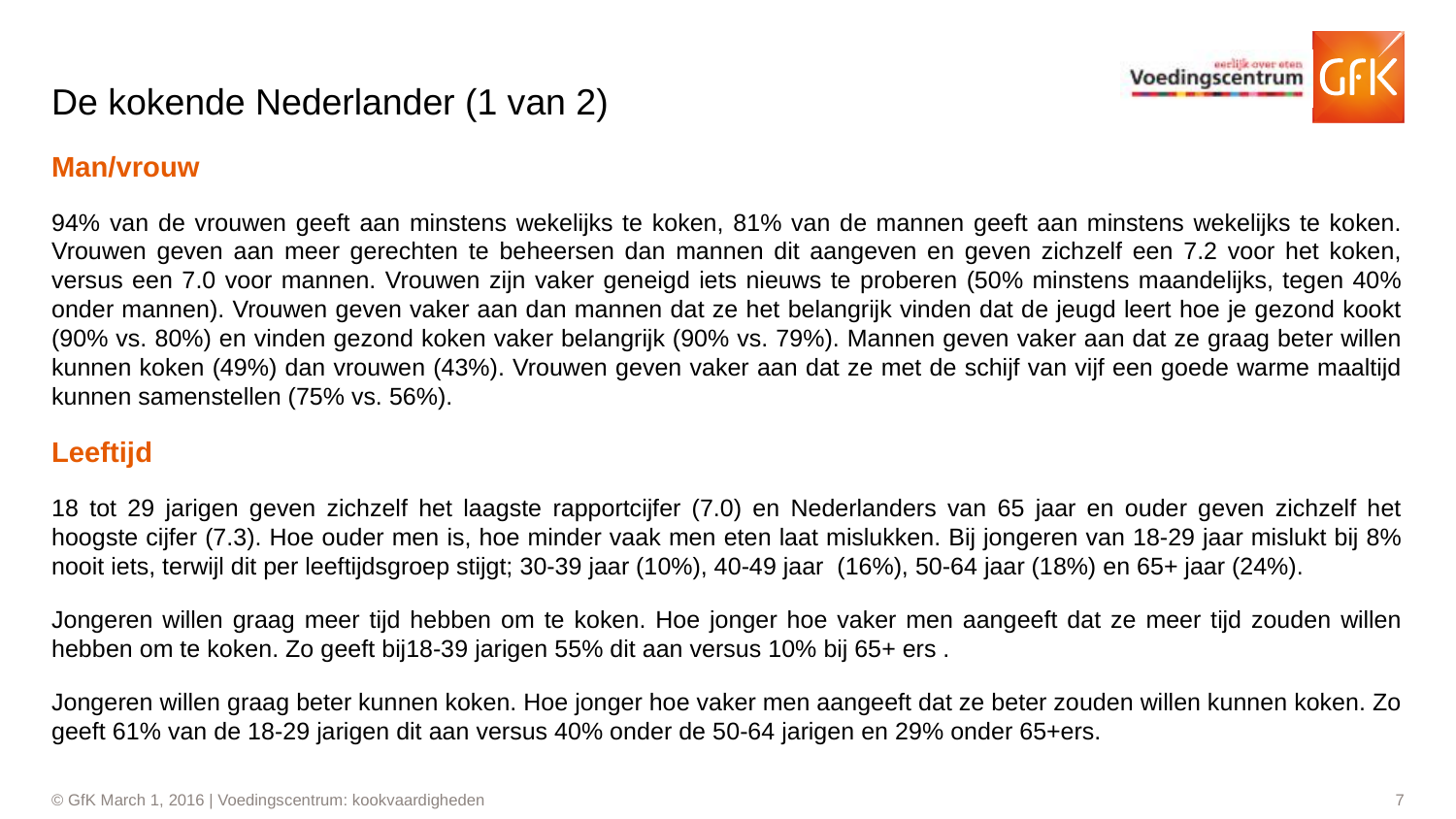

# De kokende Nederlander (1 van 2)
Man/vrouw
94% van de vrouwen geeft aan minstens wekelijks te koken, 81% van de mannen geeft aan minstens wekelijks te koken. Vrouwen geven aan meer gerechten te beheersen dan mannen dit aangeven en geven zichzelf een 7.2 voor het koken, versus een 7.0 voor mannen. Vrouwen zijn vaker geneigd iets nieuws te proberen (50% minstens maandelijks, tegen 40% onder mannen). Vrouwen geven vaker aan dan mannen dat ze het belangrijk vinden dat de jeugd leert hoe je gezond kookt (90% vs. 80%) en vinden gezond koken vaker belangrijk (90% vs. 79%). Mannen geven vaker aan dat ze graag beter willen kunnen koken (49%) dan vrouwen (43%). Vrouwen geven vaker aan dat ze met de schijf van vijf een goede warme maaltijd kunnen samenstellen (75% vs. 56%).
Leeftijd
18 tot 29 jarigen geven zichzelf het laagste rapportcijfer (7.0) en Nederlanders van 65 jaar en ouder geven zichzelf het hoogste cijfer (7.3). Hoe ouder men is, hoe minder vaak men eten laat mislukken. Bij jongeren van 18-29 jaar mislukt bij 8% nooit iets, terwijl dit per leeftijdsgroep stijgt; 30-39 jaar (10%), 40-49 jaar  (16%), 50-64 jaar (18%) en 65+ jaar (24%).
Jongeren willen graag meer tijd hebben om te koken. Hoe jonger hoe vaker men aangeeft dat ze meer tijd zouden willen hebben om te koken. Zo geeft bij18-39 jarigen 55% dit aan versus 10% bij 65+ ers .
Jongeren willen graag beter kunnen koken. Hoe jonger hoe vaker men aangeeft dat ze beter zouden willen kunnen koken. Zo geeft 61% van de 18-29 jarigen dit aan versus 40% onder de 50-64 jarigen en 29% onder 65+ers.